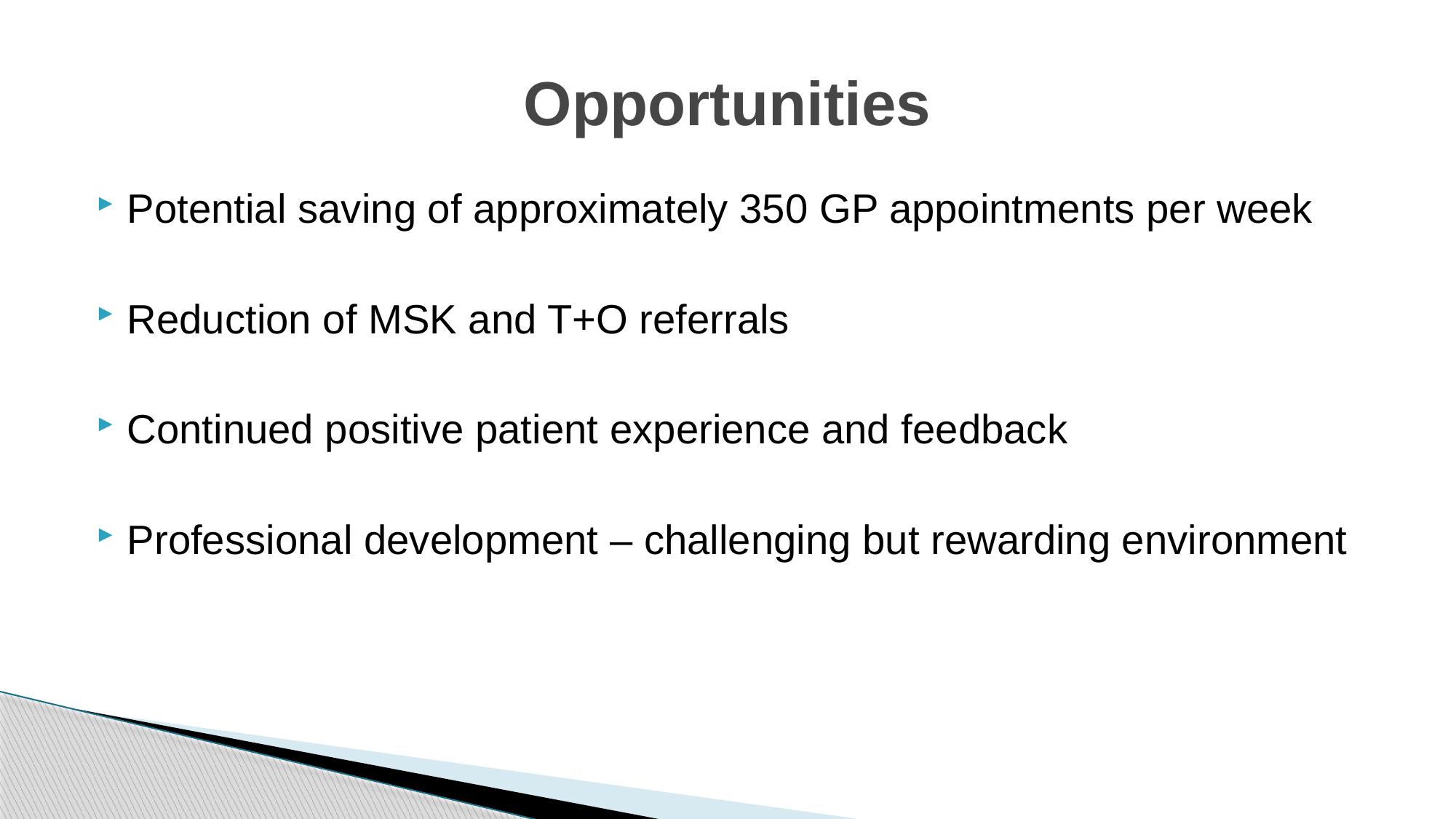

# Opportunities
Potential saving of approximately 350 GP appointments per week

Reduction of MSK and T+O referrals

Continued positive patient experience and feedback

Professional development – challenging but rewarding environment